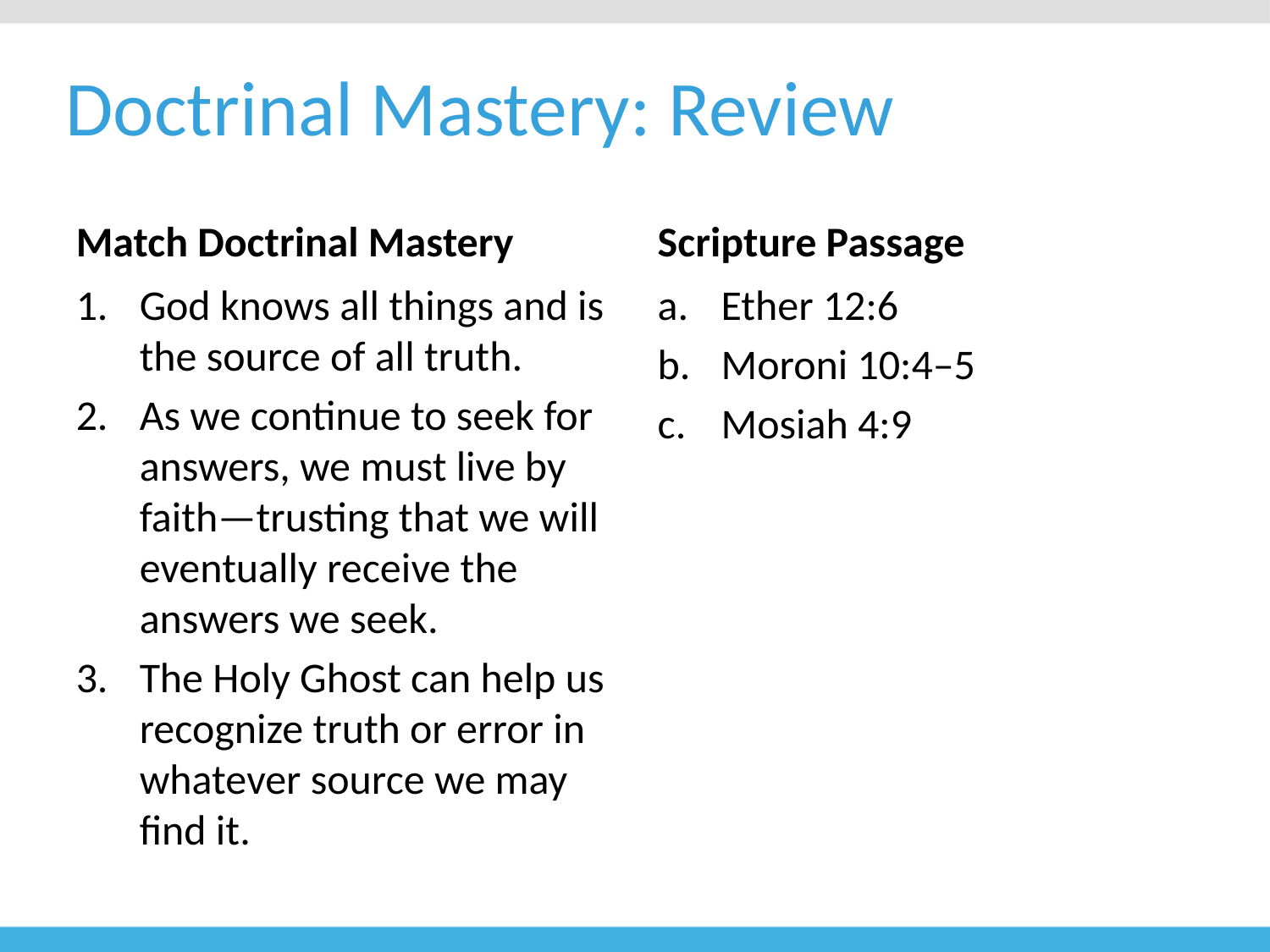

# Doctrinal Mastery: Review
Scripture Passage
Match Doctrinal Mastery
God knows all things and is the source of all truth.
As we continue to seek for answers, we must live by faith—trusting that we will eventually receive the answers we seek.
The Holy Ghost can help us recognize truth or error in whatever source we may find it.
Ether 12:6
Moroni 10:4–5
Mosiah 4:9